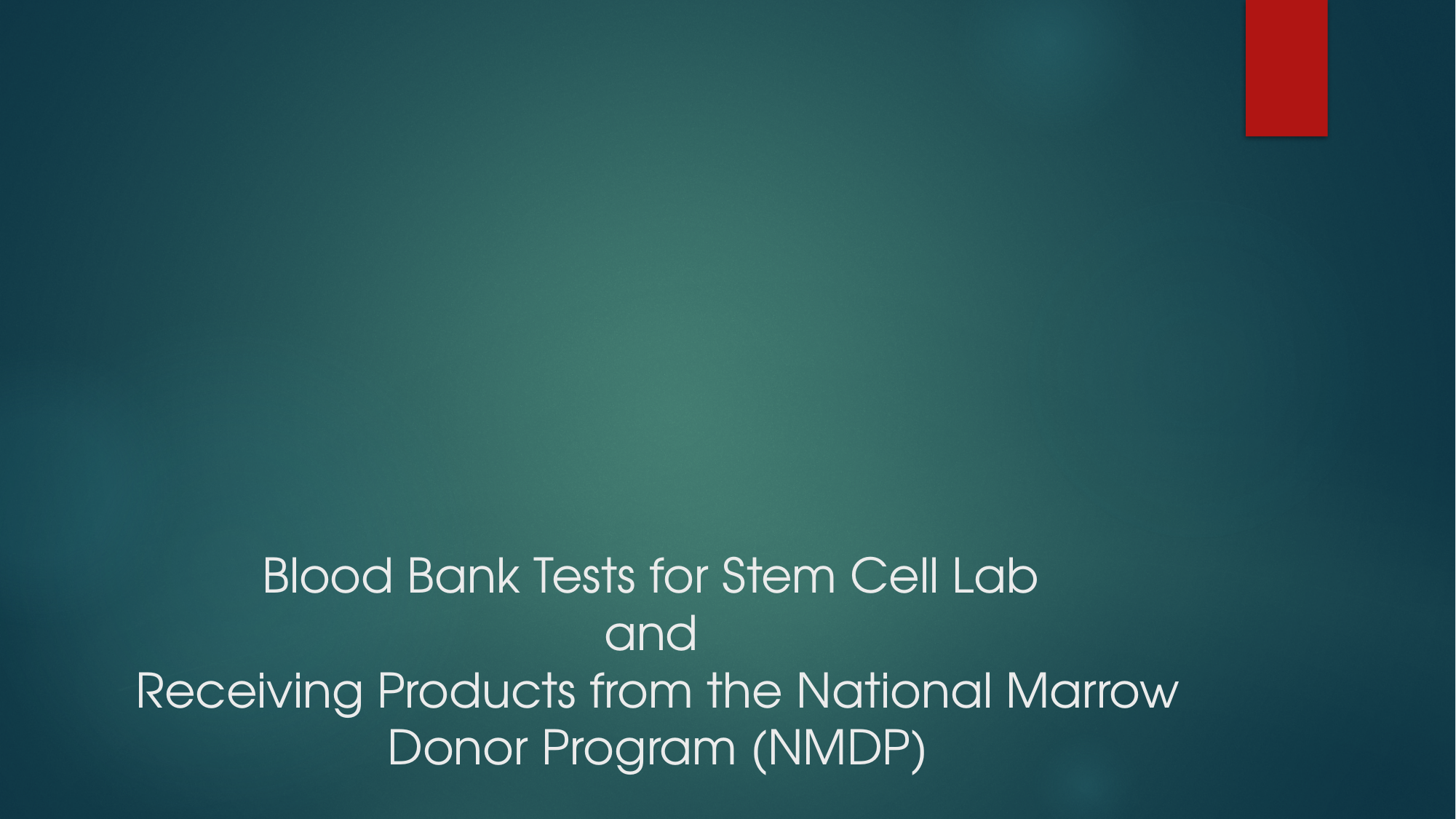

# Blood Bank Tests for Stem Cell Lab and Receiving Products from the National Marrow Donor Program (NMDP)